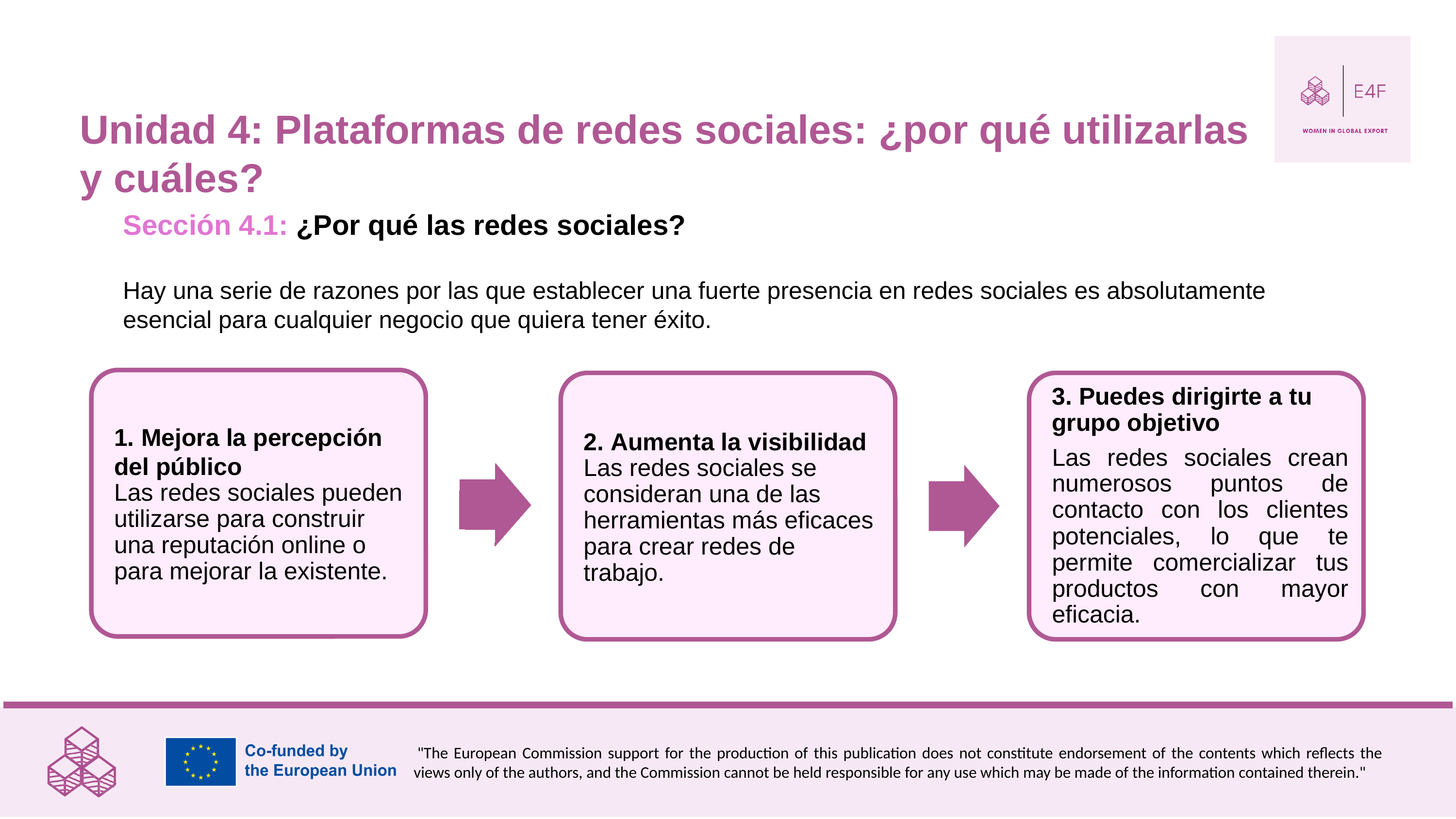

Unidad 4: Plataformas de redes sociales: ¿por qué utilizarlas y cuáles?
Sección 4.1: ¿Por qué las redes sociales?

Hay una serie de razones por las que establecer una fuerte presencia en redes sociales es absolutamente esencial para cualquier negocio que quiera tener éxito.
1. Mejora la percepción del público
Las redes sociales pueden utilizarse para construir una reputación online o para mejorar la existente.

2. Aumenta la visibilidad
Las redes sociales se consideran una de las herramientas más eficaces para crear redes de trabajo.

3. Puedes dirigirte a tu grupo objetivo
Las redes sociales crean numerosos puntos de contacto con los clientes potenciales, lo que te permite comercializar tus productos con mayor eficacia.